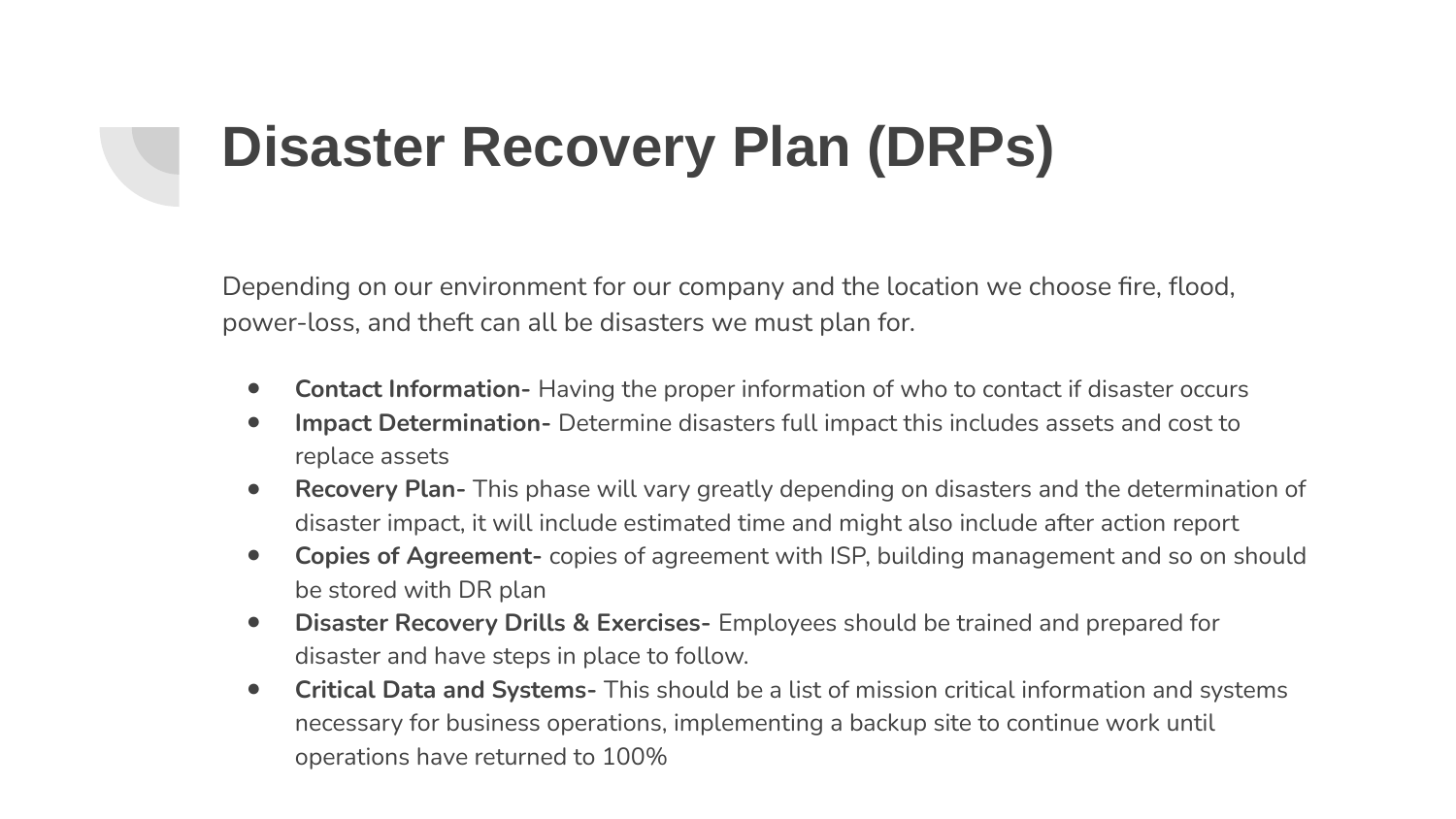

# Disaster Recovery Plan (DRPs)
Depending on our environment for our company and the location we choose fire, flood, power-loss, and theft can all be disasters we must plan for.
Contact Information- Having the proper information of who to contact if disaster occurs
Impact Determination- Determine disasters full impact this includes assets and cost to replace assets
Recovery Plan- This phase will vary greatly depending on disasters and the determination of disaster impact, it will include estimated time and might also include after action report
Copies of Agreement- copies of agreement with ISP, building management and so on should be stored with DR plan
Disaster Recovery Drills & Exercises- Employees should be trained and prepared for disaster and have steps in place to follow.
Critical Data and Systems- This should be a list of mission critical information and systems necessary for business operations, implementing a backup site to continue work until operations have returned to 100%